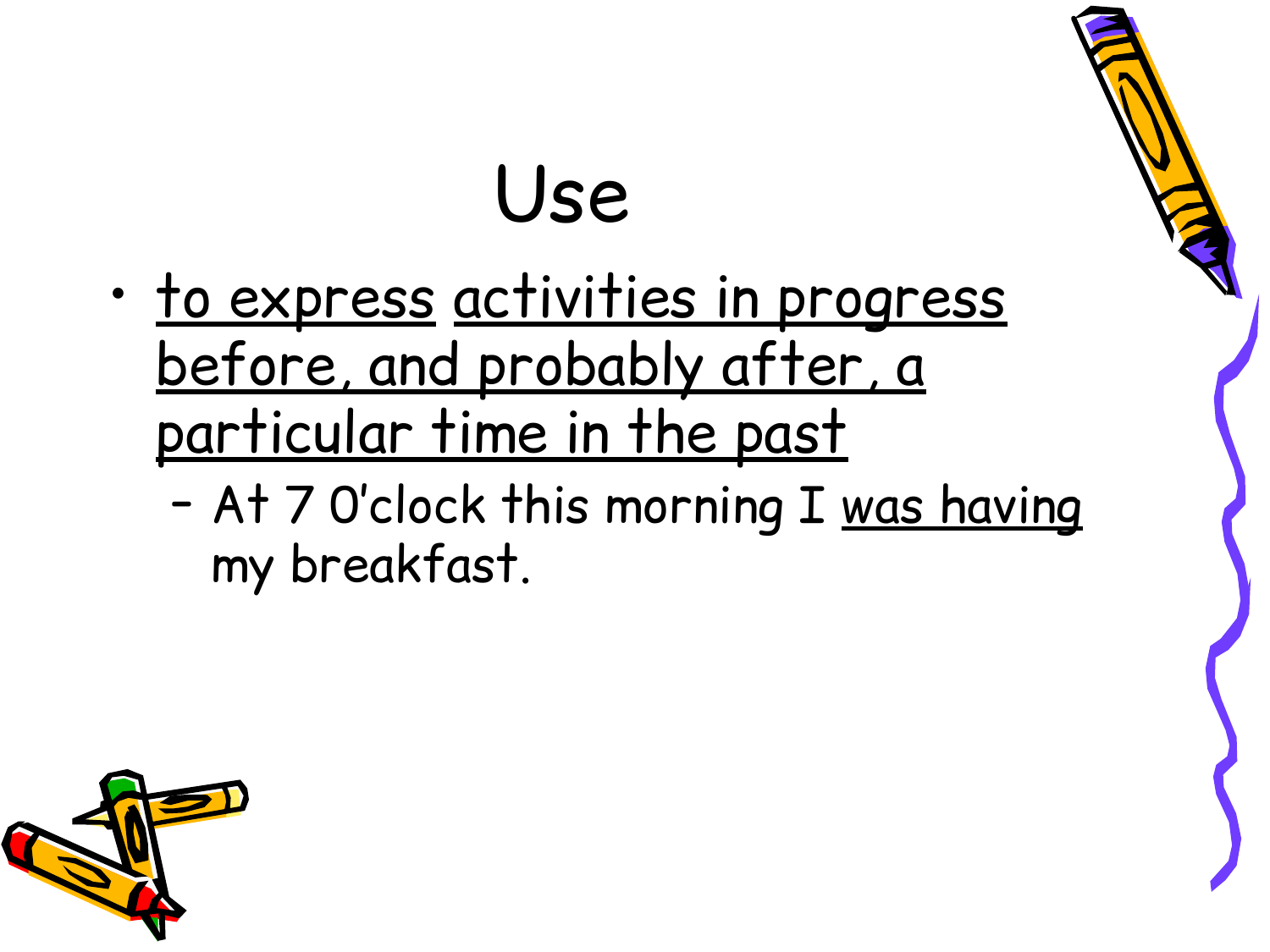

# Use
to express activities in progress before, and probably after, a particular time in the past
At 7 0’clock this morning I was having my breakfast.